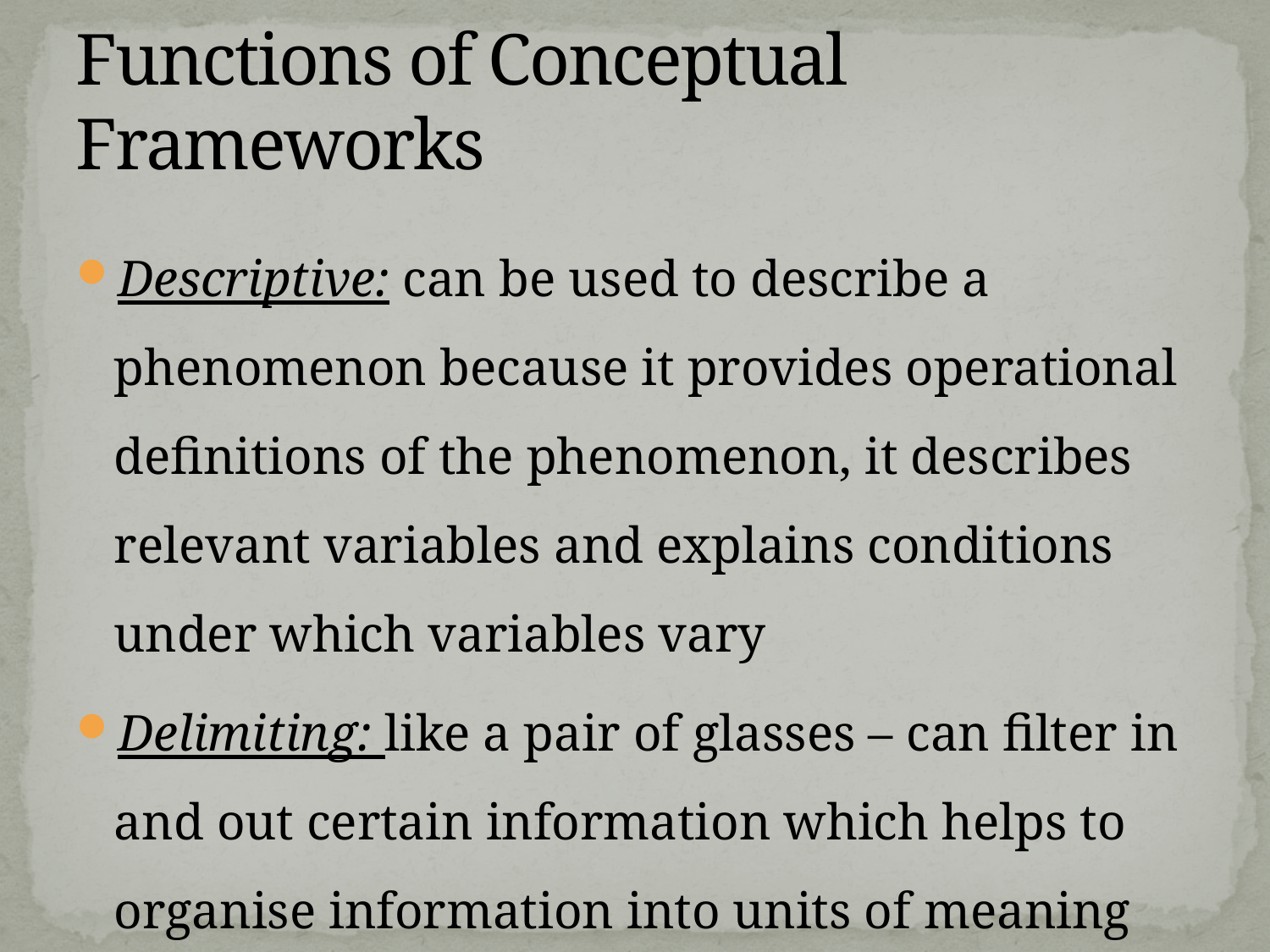

# Functions of Conceptual Frameworks
Descriptive: can be used to describe a phenomenon because it provides operational definitions of the phenomenon, it describes relevant variables and explains conditions under which variables vary
Delimiting: like a pair of glasses – can filter in and out certain information which helps to organise information into units of meaning